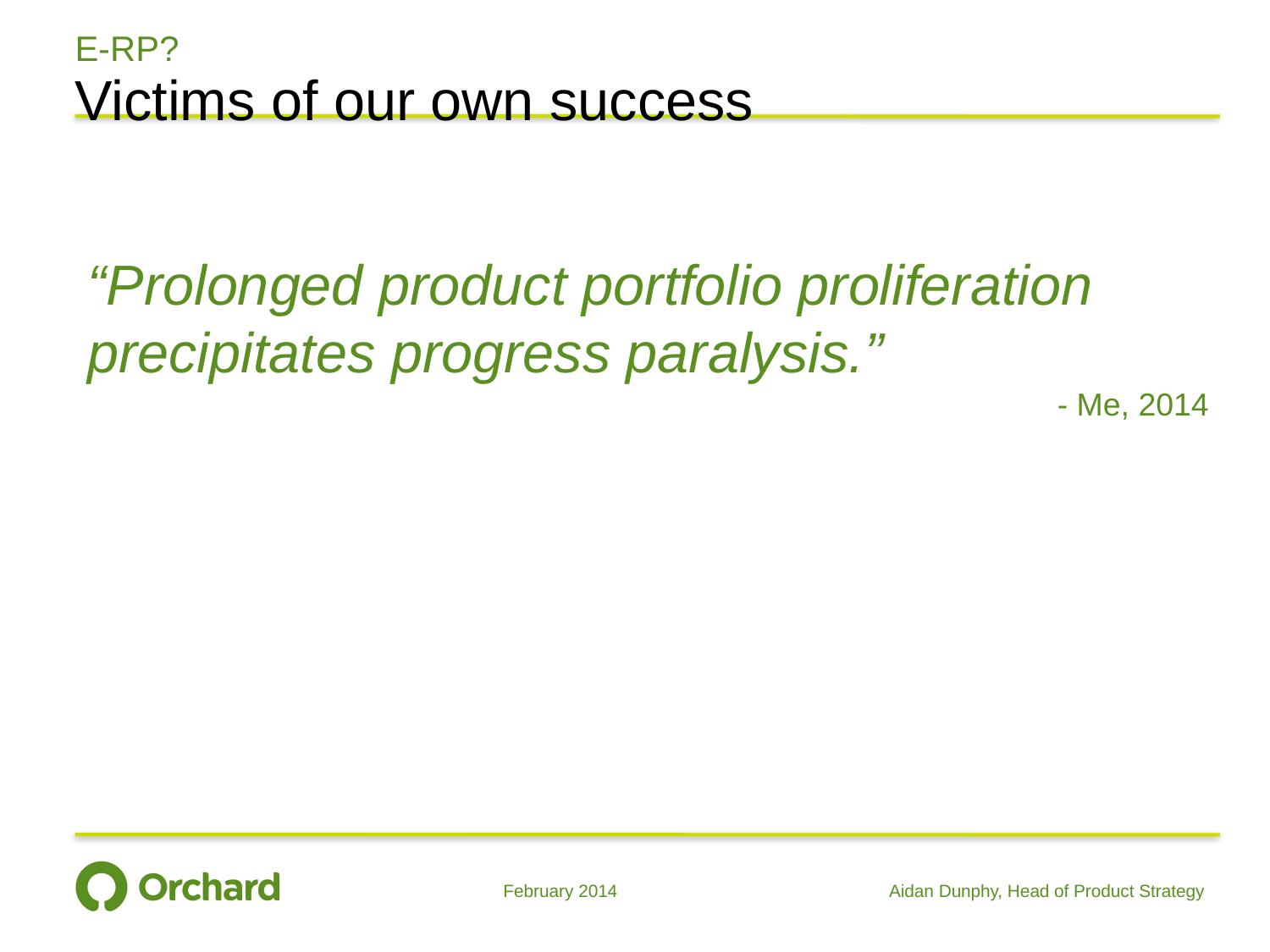

# E-RP?
Victims of our own success
“Prolonged product portfolio proliferation precipitates progress paralysis.”
- Me, 2014
February 2014
Aidan Dunphy, Head of Product Strategy